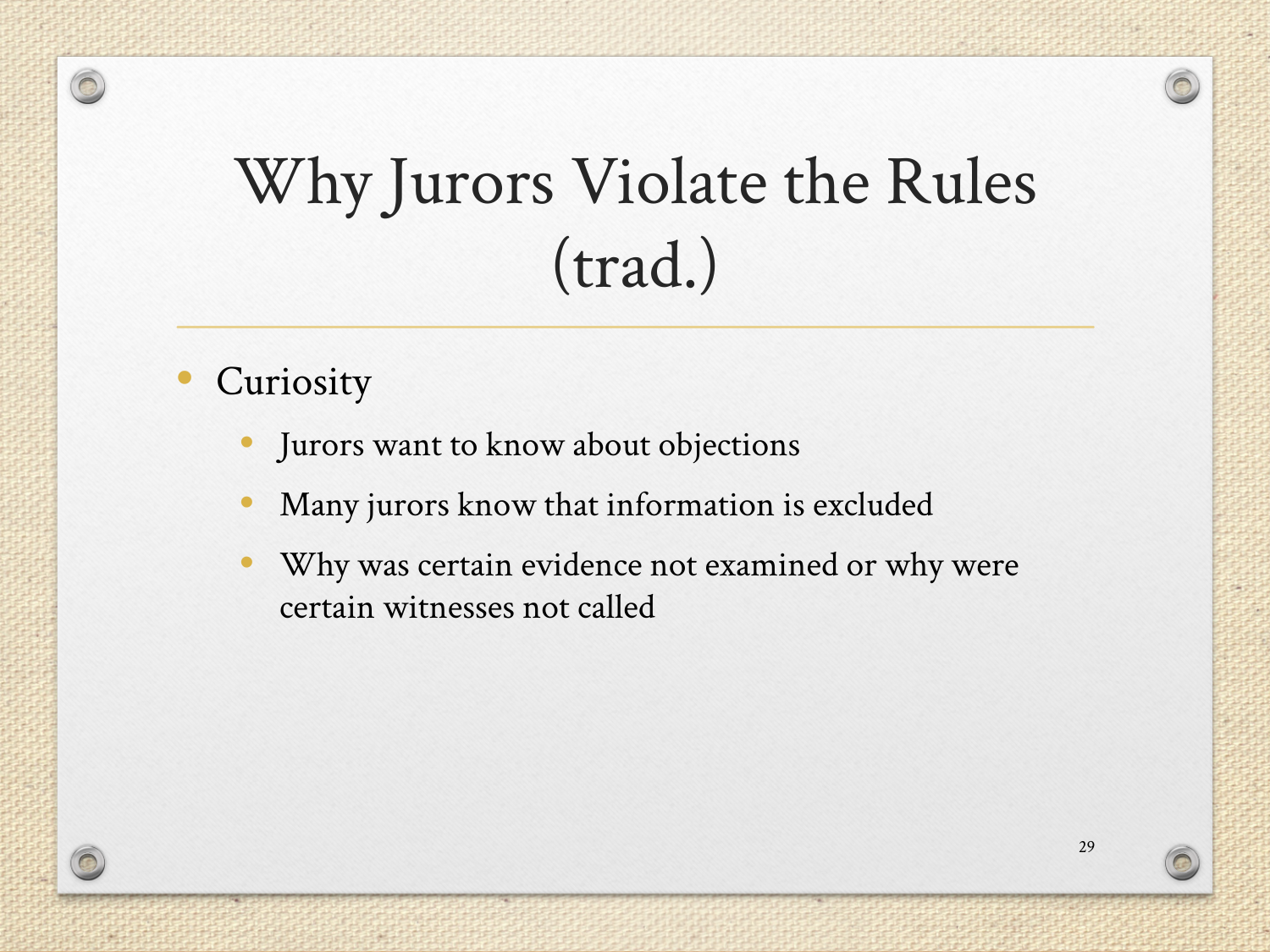

# Why Jurors Violate the Rules (trad.)
Curiosity
Jurors want to know about objections
Many jurors know that information is excluded
Why was certain evidence not examined or why were certain witnesses not called

29